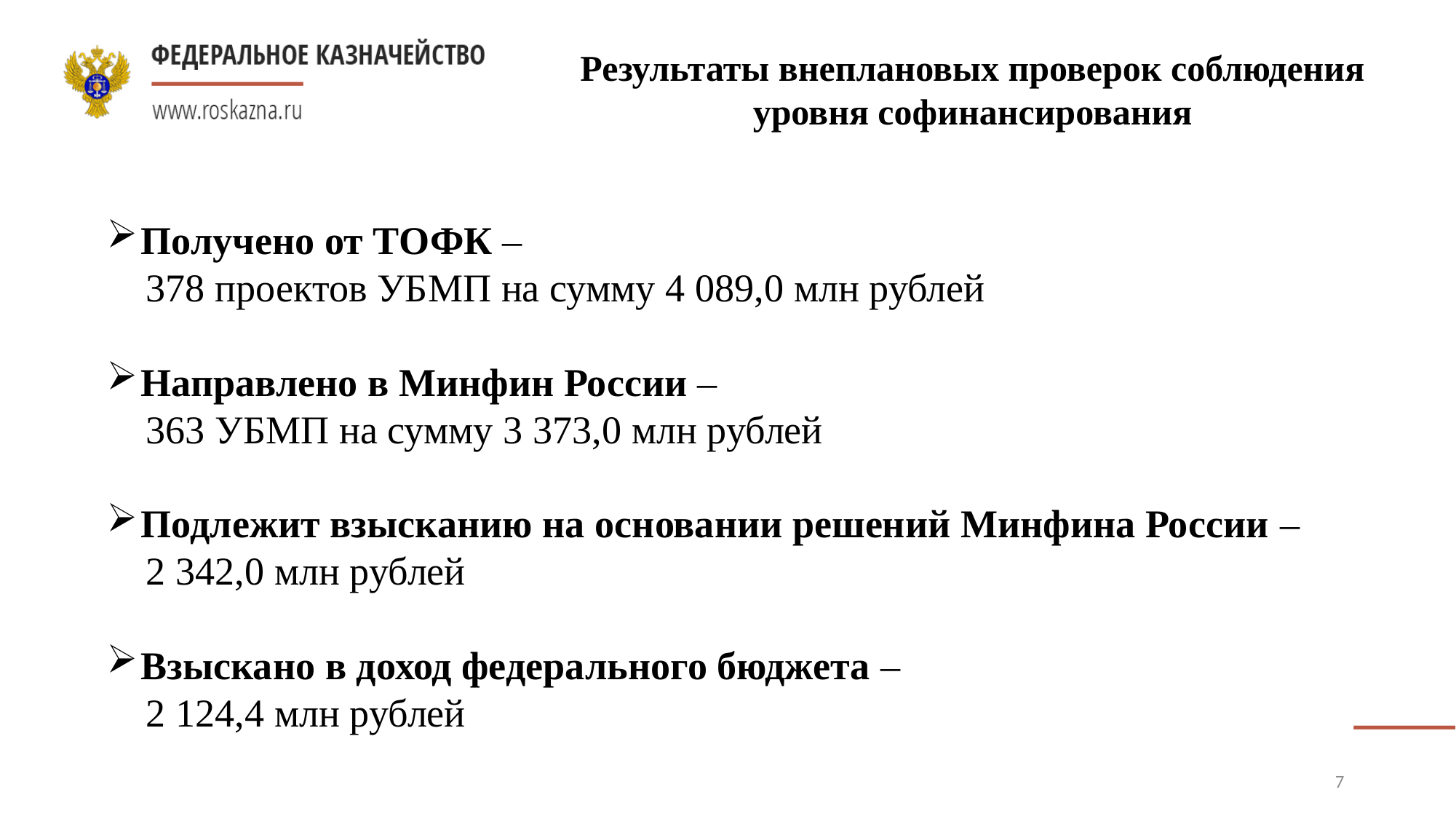

Результаты внеплановых проверок соблюдения уровня софинансирования
Получено от ТОФК –
    378 проектов УБМП на сумму 4 089,0 млн рублей

Направлено в Минфин России –
    363 УБМП на сумму 3 373,0 млн рублей

Подлежит взысканию на основании решений Минфина России –
    2 342,0 млн рублей

Взыскано в доход федерального бюджета –
    2 124,4 млн рублей
7